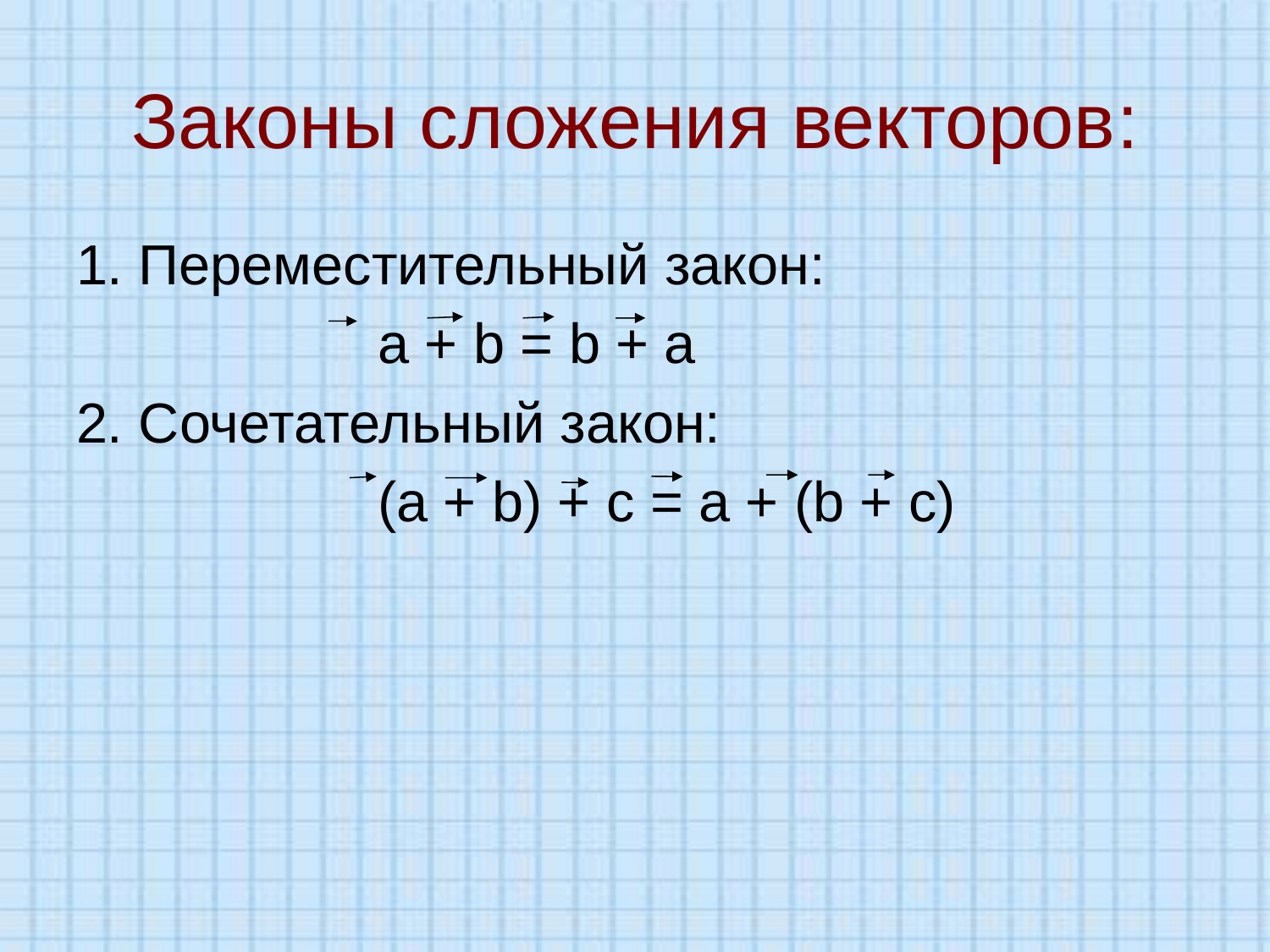

# Законы сложения векторов:
1. Переместительный закон:
			a + b = b + a
2. Сочетательный закон:
			(a + b) + c = a + (b + c)